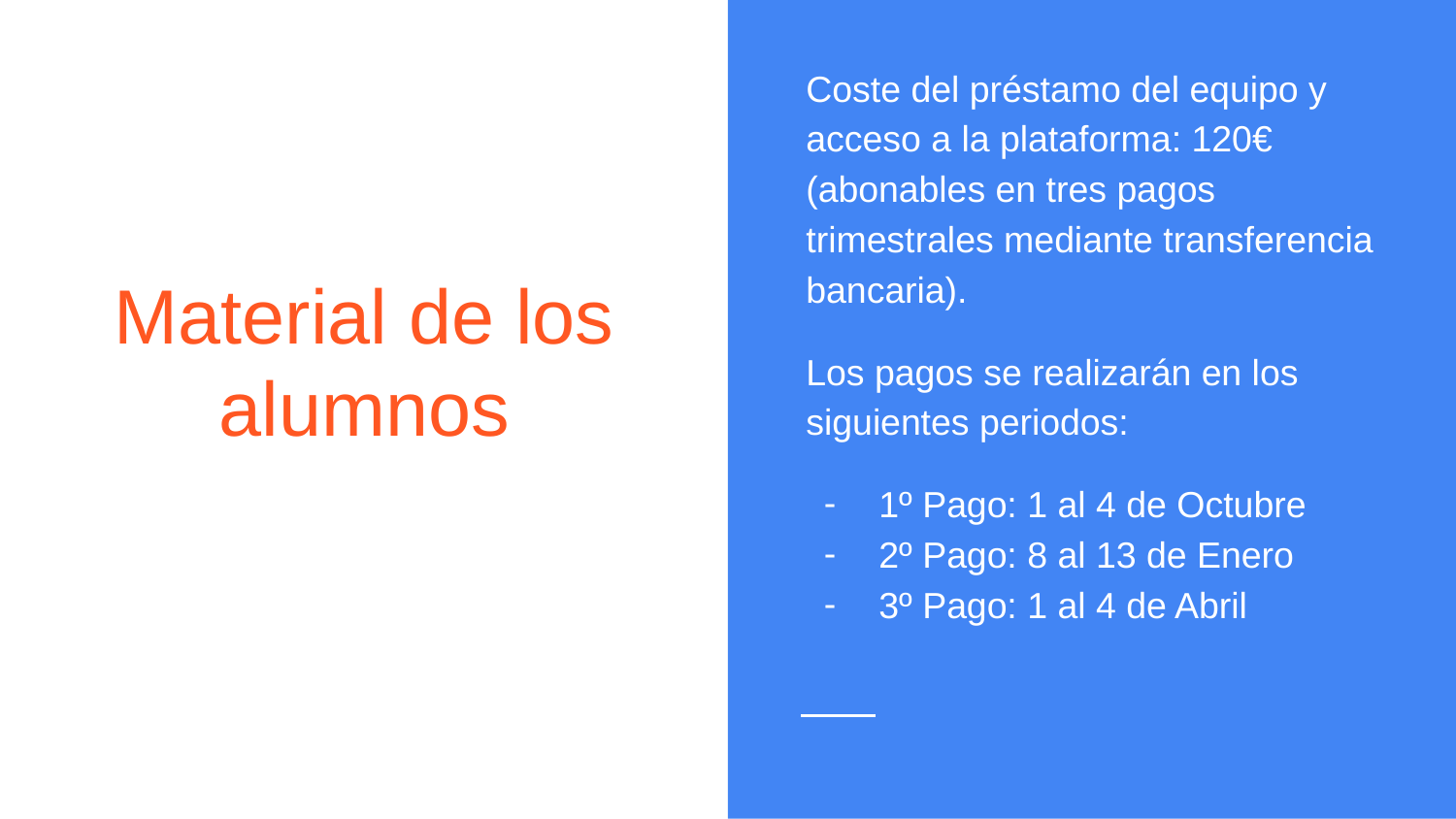

Coste del préstamo del equipo y acceso a la plataforma: 120€ (abonables en tres pagos trimestrales mediante transferencia bancaria).
Los pagos se realizarán en los siguientes periodos:
1º Pago: 1 al 4 de Octubre
2º Pago: 8 al 13 de Enero
3º Pago: 1 al 4 de Abril
# Material de los alumnos